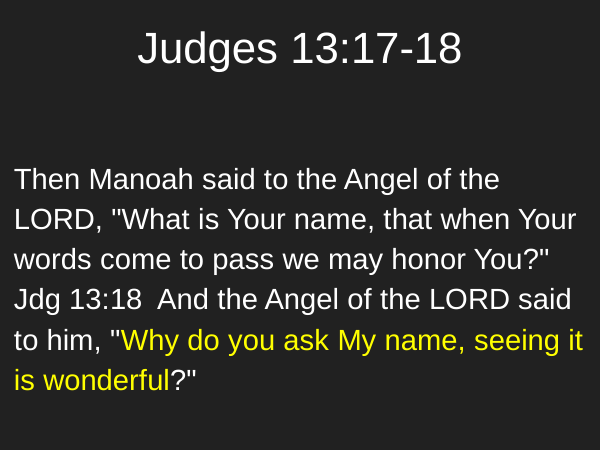

# Judges 13:17-18
Then Manoah said to the Angel of the LORD, "What is Your name, that when Your words come to pass we may honor You?"
Jdg 13:18  And the Angel of the LORD said to him, "Why do you ask My name, seeing it is wonderful?"